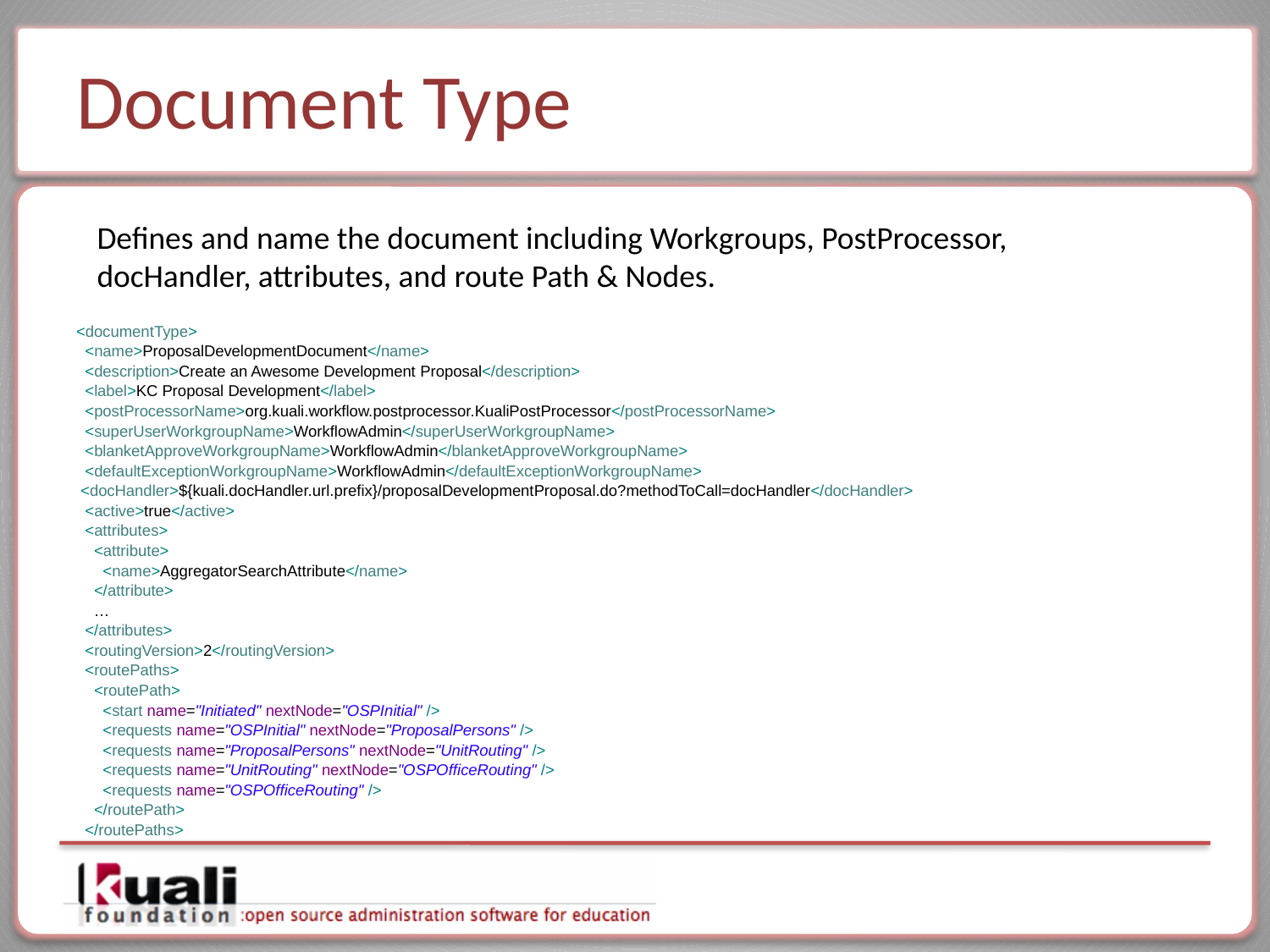

# Document Type
Defines and name the document including Workgroups, PostProcessor, docHandler, attributes, and route Path & Nodes.
<documentType>
  <name>ProposalDevelopmentDocument</name>
  <description>Create an Awesome Development Proposal</description>
  <label>KC Proposal Development</label>
  <postProcessorName>org.kuali.workflow.postprocessor.KualiPostProcessor</postProcessorName>
  <superUserWorkgroupName>WorkflowAdmin</superUserWorkgroupName>
  <blanketApproveWorkgroupName>WorkflowAdmin</blanketApproveWorkgroupName>
  <defaultExceptionWorkgroupName>WorkflowAdmin</defaultExceptionWorkgroupName>
 <docHandler>${kuali.docHandler.url.prefix}/proposalDevelopmentProposal.do?methodToCall=docHandler</docHandler>
  <active>true</active>
  <attributes>
    <attribute>
      <name>AggregatorSearchAttribute</name>
    </attribute>
    …
  </attributes>
  <routingVersion>2</routingVersion>
  <routePaths>
    <routePath>
      <start name="Initiated" nextNode="OSPInitial" />
      <requests name="OSPInitial" nextNode="ProposalPersons" />
      <requests name="ProposalPersons" nextNode="UnitRouting" />
      <requests name="UnitRouting" nextNode="OSPOfficeRouting" />
      <requests name="OSPOfficeRouting" />
    </routePath>
  </routePaths>